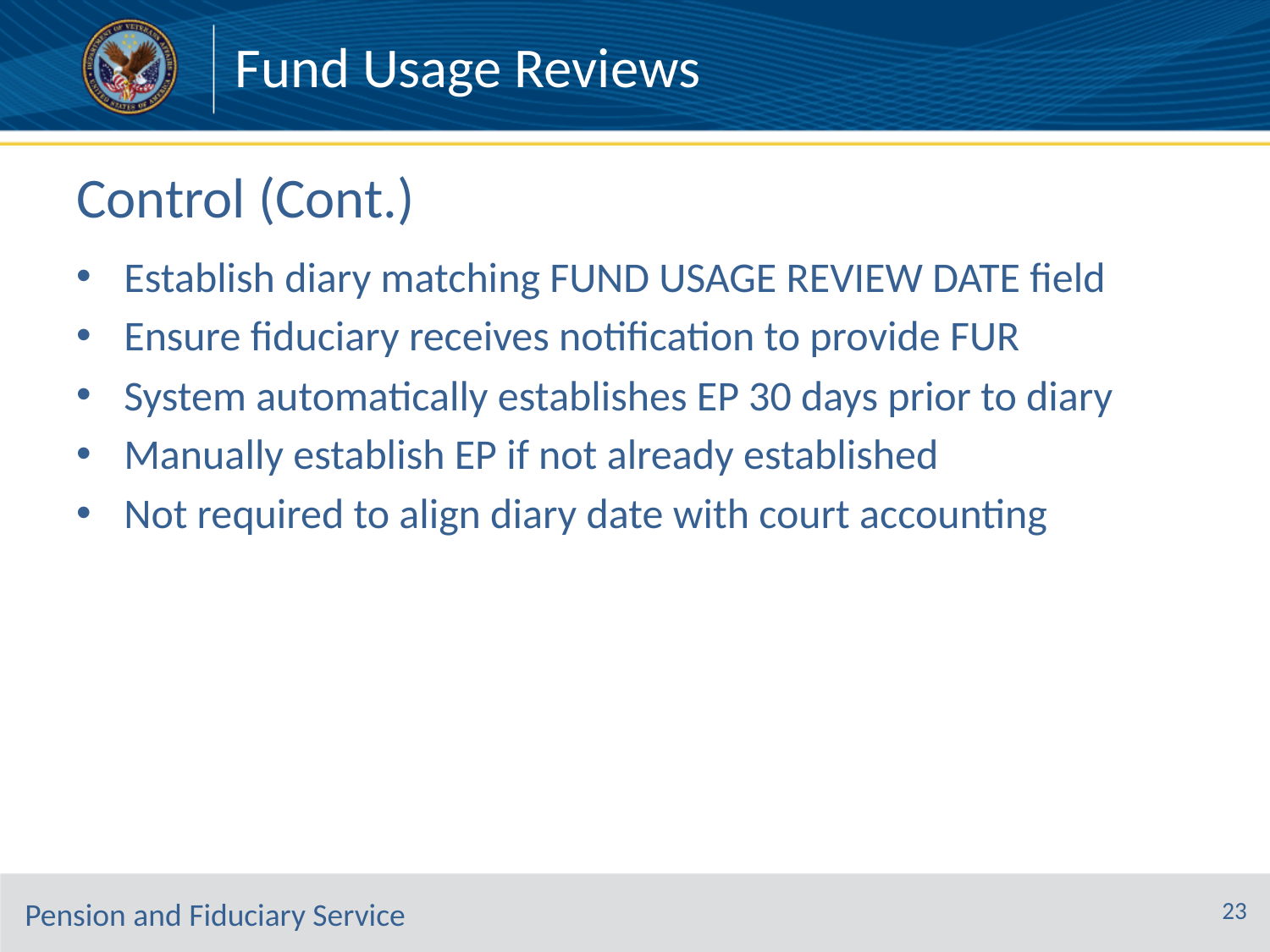

Fund Usage Reviews
# Control (Cont.)
Establish diary matching FUND USAGE REVIEW DATE field
Ensure fiduciary receives notification to provide FUR
System automatically establishes EP 30 days prior to diary
Manually establish EP if not already established
Not required to align diary date with court accounting
23